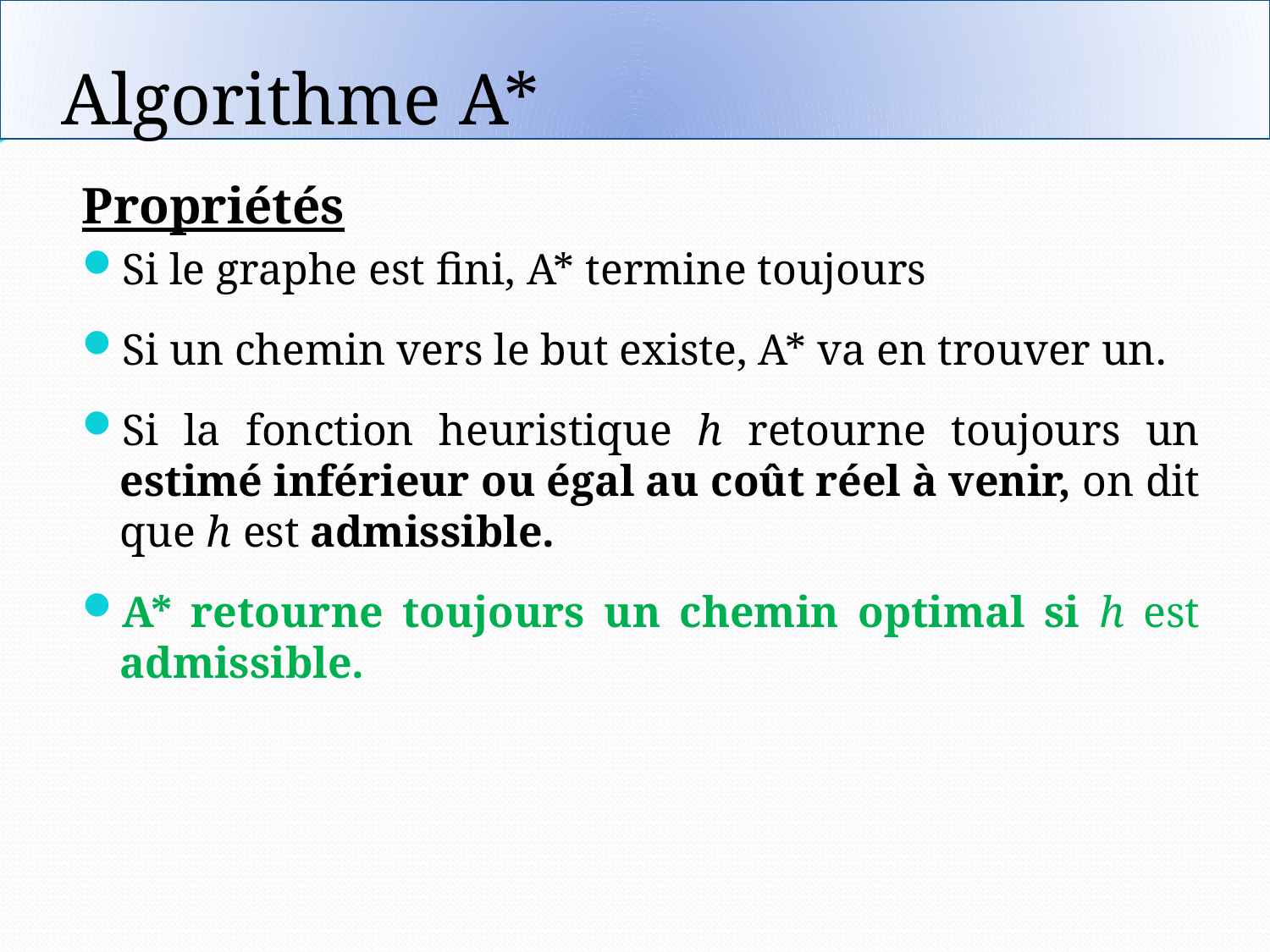

Algorithme A*
Propriétés
Si le graphe est fini, A* termine toujours
Si un chemin vers le but existe, A* va en trouver un.
Si la fonction heuristique h retourne toujours un estimé inférieur ou égal au coût réel à venir, on dit que h est admissible.
A* retourne toujours un chemin optimal si h est admissible.